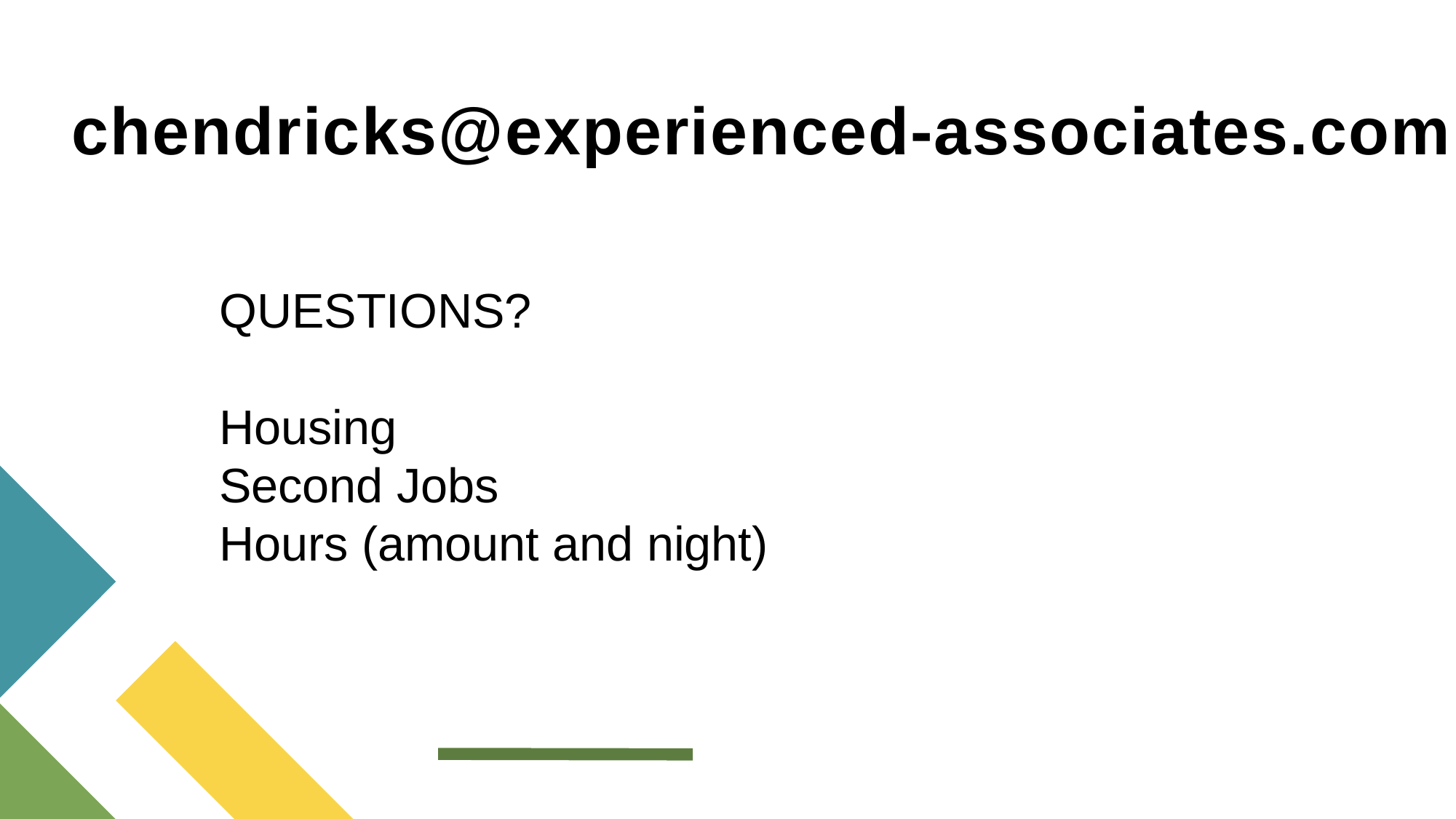

# chendricks@experienced-associates.com
QUESTIONS?

Housing
Second Jobs
Hours (amount and night)